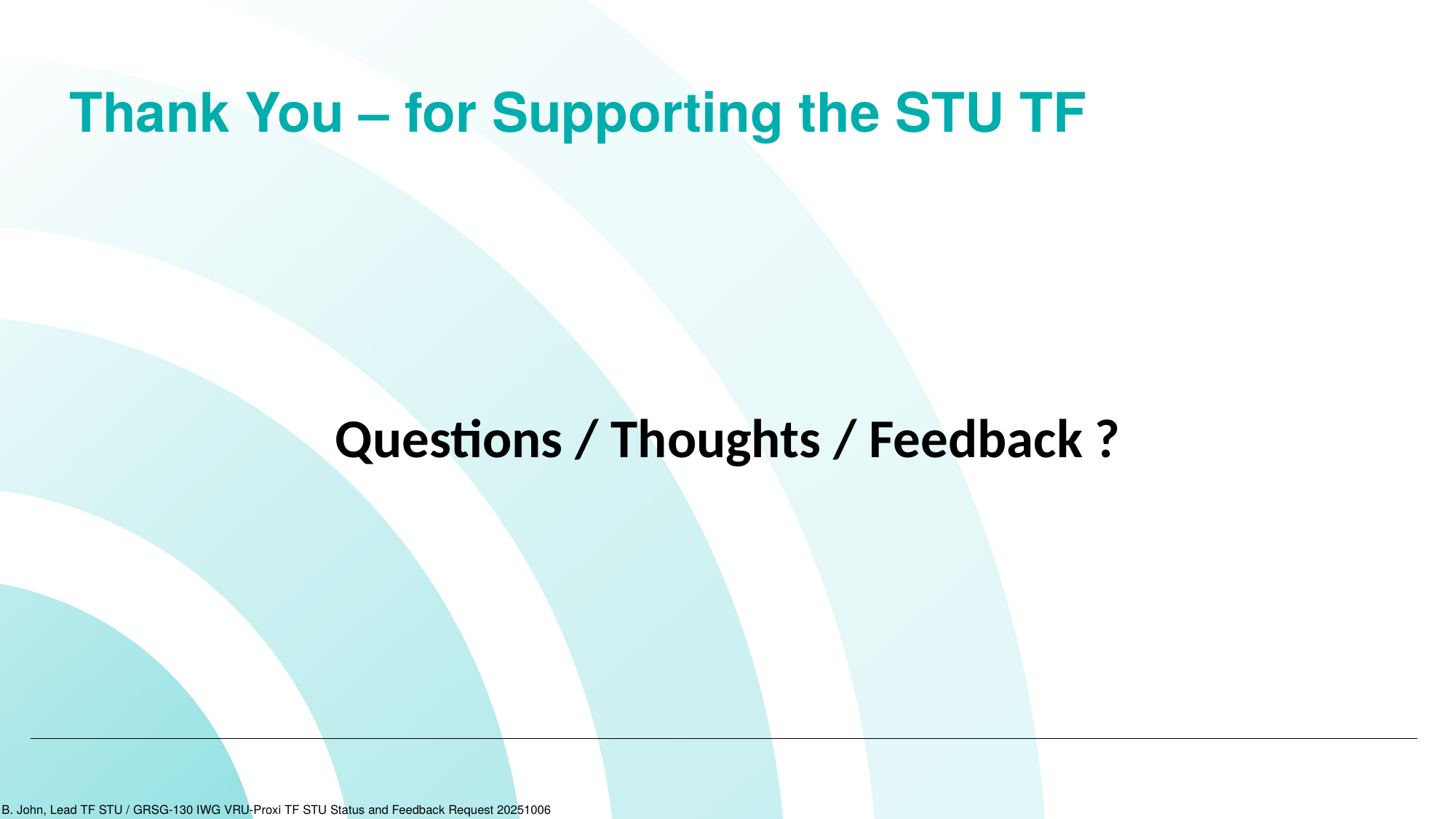

# Thank You – for Supporting the STU TF

Questions / Thoughts / Feedback ?